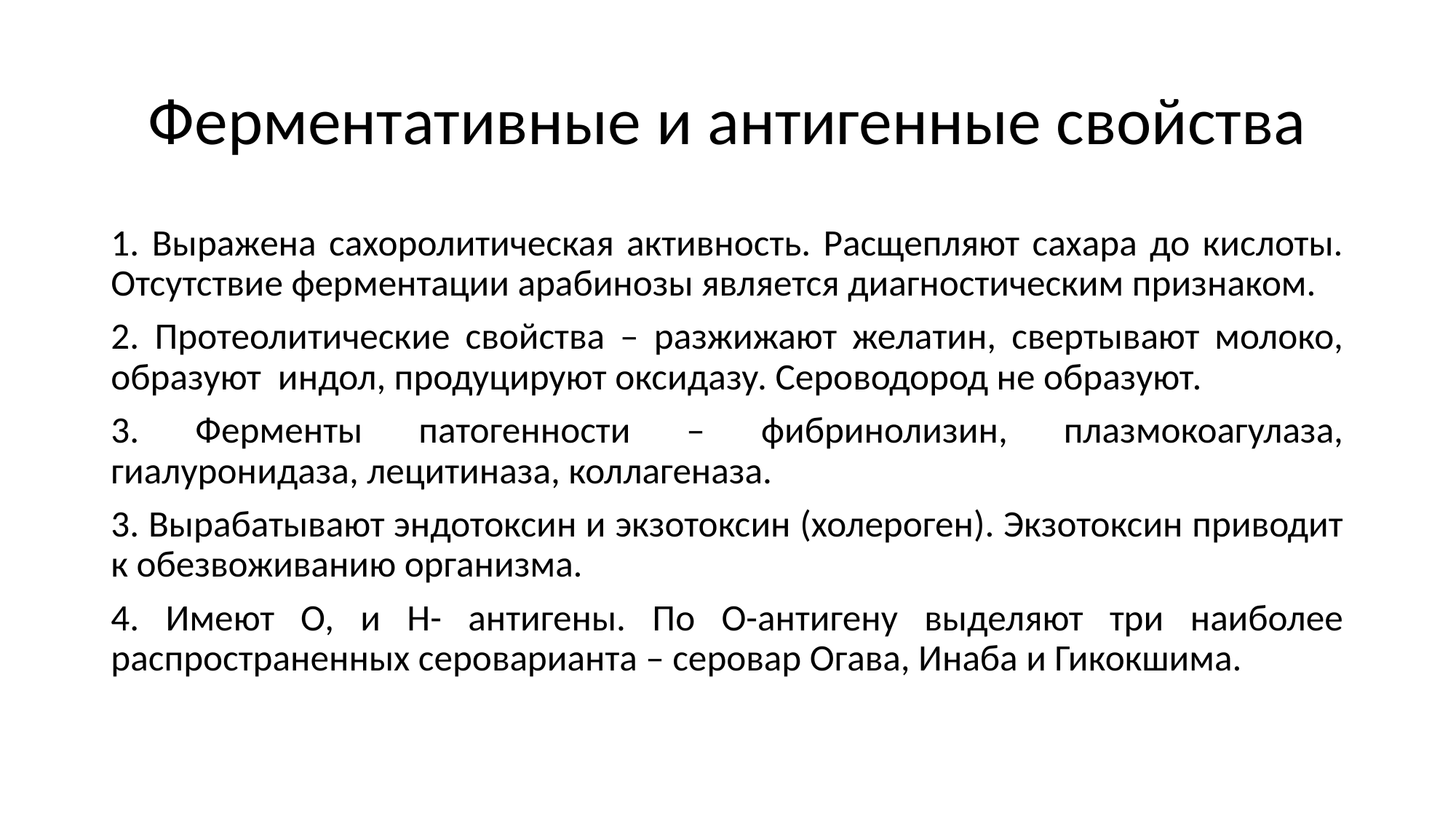

# Ферментативные и антигенные свойства
1. Выражена сахоролитическая активность. Расщепляют сахара до кислоты. Отсутствие ферментации арабинозы является диагностическим признаком.
2. Протеолитические свойства – разжижают желатин, свертывают молоко, образуют  индол, продуцируют оксидазу. Сероводород не образуют.
3. Ферменты патогенности – фибринолизин, плазмокоагулаза, гиалуронидаза, лецитиназа, коллагеназа.
3. Вырабатывают эндотоксин и экзотоксин (холероген). Экзотоксин приводит к обезвоживанию организма.
4. Имеют О, и Н- антигены. По О-антигену выделяют три наиболее распространенных сероварианта – серовар Огава, Инаба и Гикокшима.